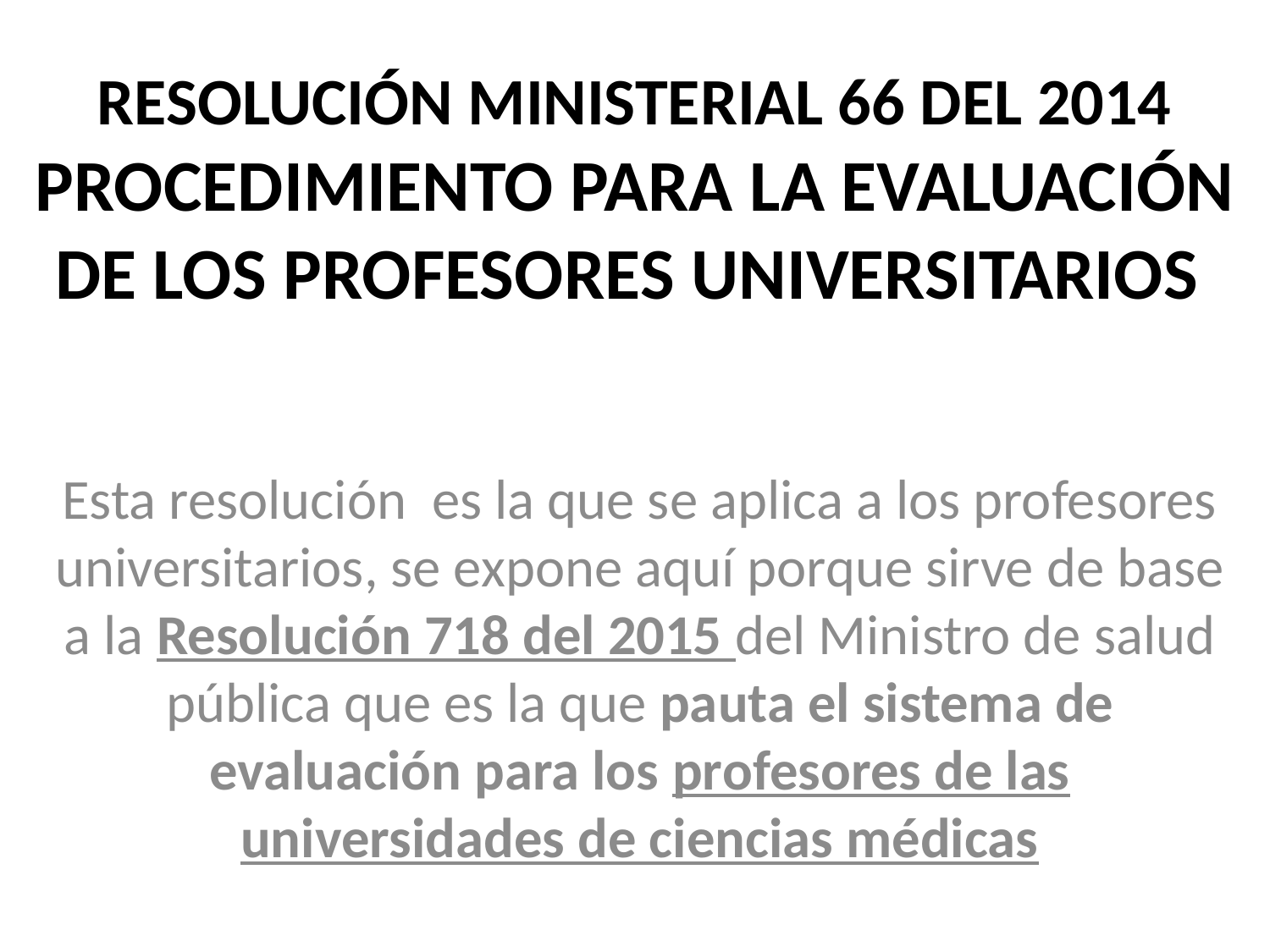

# RESOLUCIÓN MINISTERIAL 66 DEL 2014 PROCEDIMIENTO PARA LA EVALUACIÓN DE LOS PROFESO­RES UNIVERSITARIOS
Esta resolución  es la que se aplica a los profesores universitarios, se expone aquí porque sirve de base a la Resolución 718 del 2015 del Ministro de salud pública que es la que pauta el sistema de evaluación para los profesores de las universidades de ciencias médicas